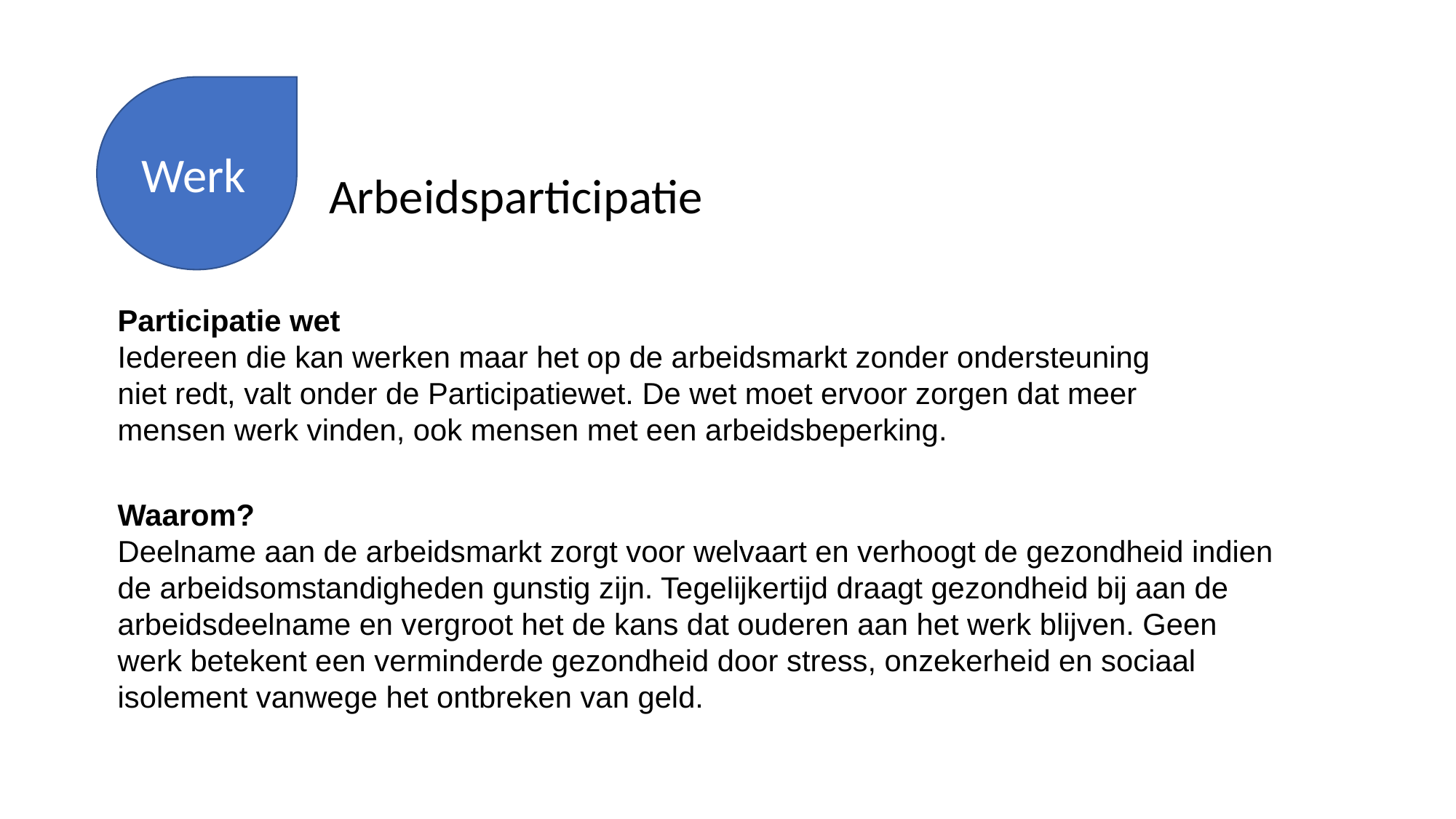

Werk
Arbeidsparticipatie
Participatie wet
Iedereen die kan werken maar het op de arbeidsmarkt zonder ondersteuning niet redt, valt onder de Participatiewet. De wet moet ervoor zorgen dat meer mensen werk vinden, ook mensen met een arbeidsbeperking.
Waarom?
Deelname aan de arbeidsmarkt zorgt voor welvaart en verhoogt de gezondheid indien de arbeidsomstandigheden gunstig zijn. Tegelijkertijd draagt gezondheid bij aan de arbeidsdeelname en vergroot het de kans dat ouderen aan het werk blijven. Geen werk betekent een verminderde gezondheid door stress, onzekerheid en sociaal isolement vanwege het ontbreken van geld.